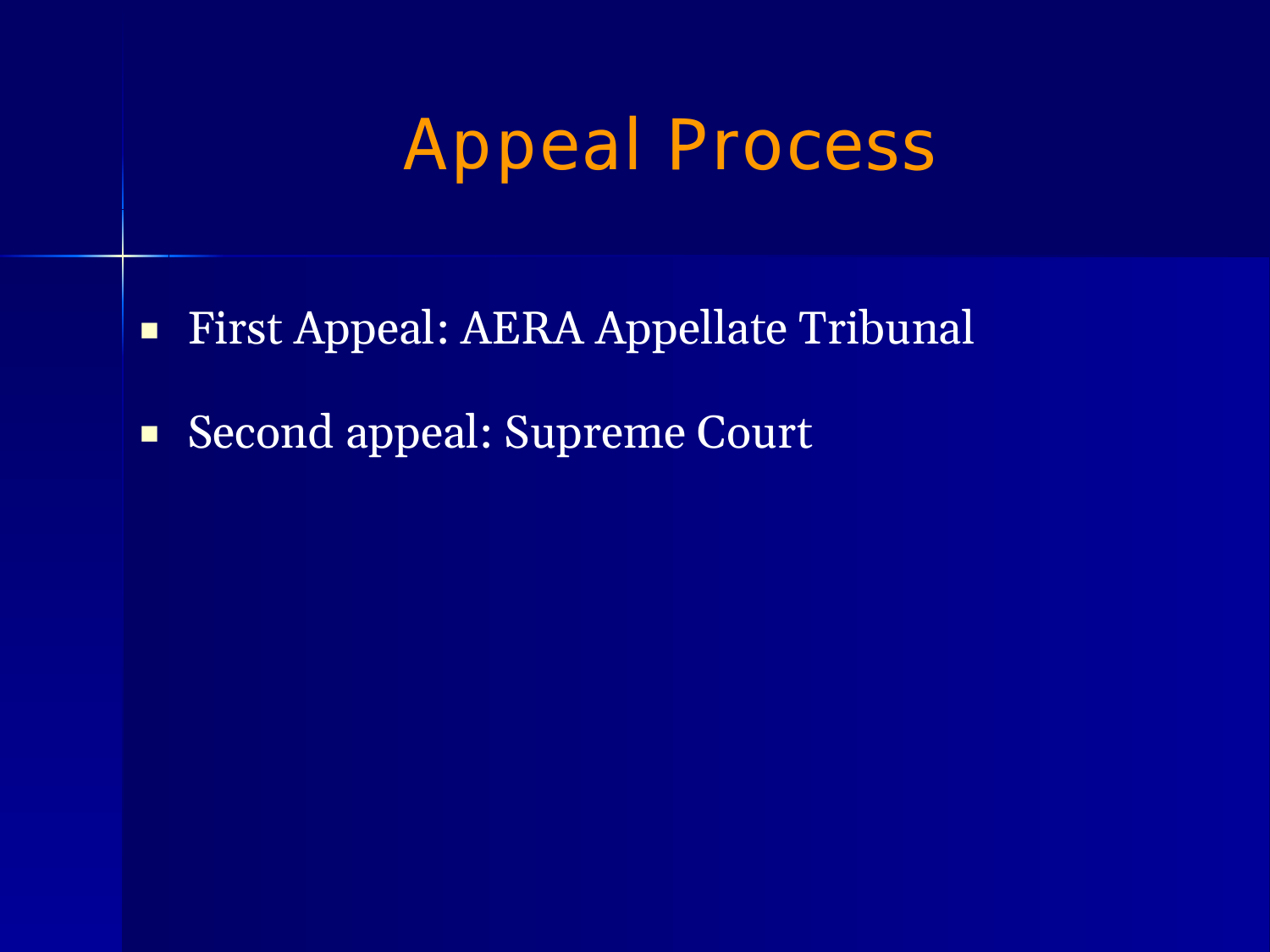

# Appeal Process
First Appeal: AERA Appellate Tribunal
Second appeal: Supreme Court